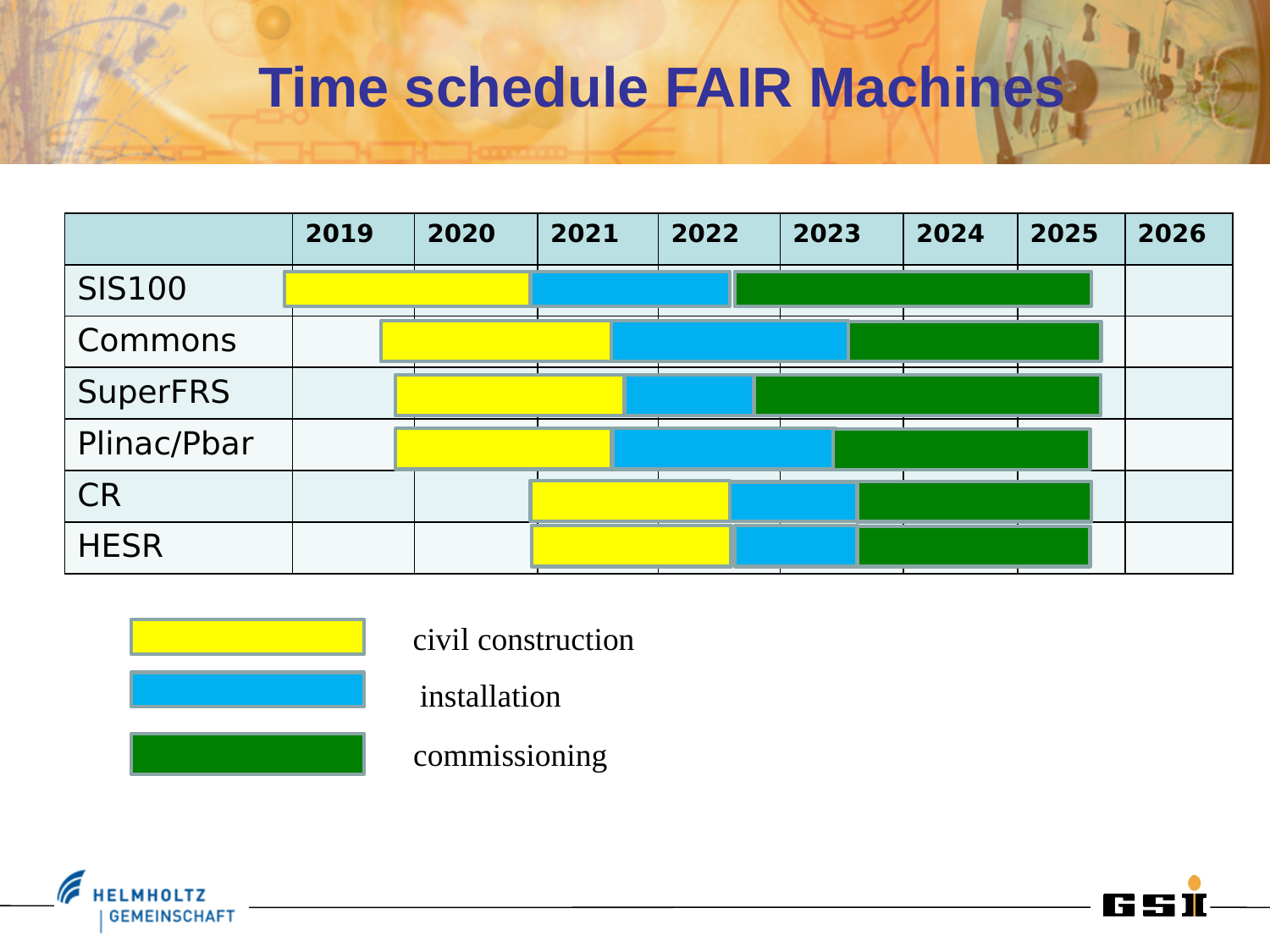

Time schedule FAIR Machines
|  | 2019 | 2020 | 2021 | 2022 | 2023 | 2024 | 2025 | 2026 |
| --- | --- | --- | --- | --- | --- | --- | --- | --- |
| SIS100 |  |  |  |  |  |  |  |  |
| Commons |  |  |  |  |  |  |  |  |
| SuperFRS |  |  |  |  |  |  |  |  |
| Plinac/Pbar |  |  |  |  |  |  |  |  |
| CR |  |  |  |  |  |  |  |  |
| HESR |  |  |  |  |  |  |  |  |

civil construction

installation

commissioning